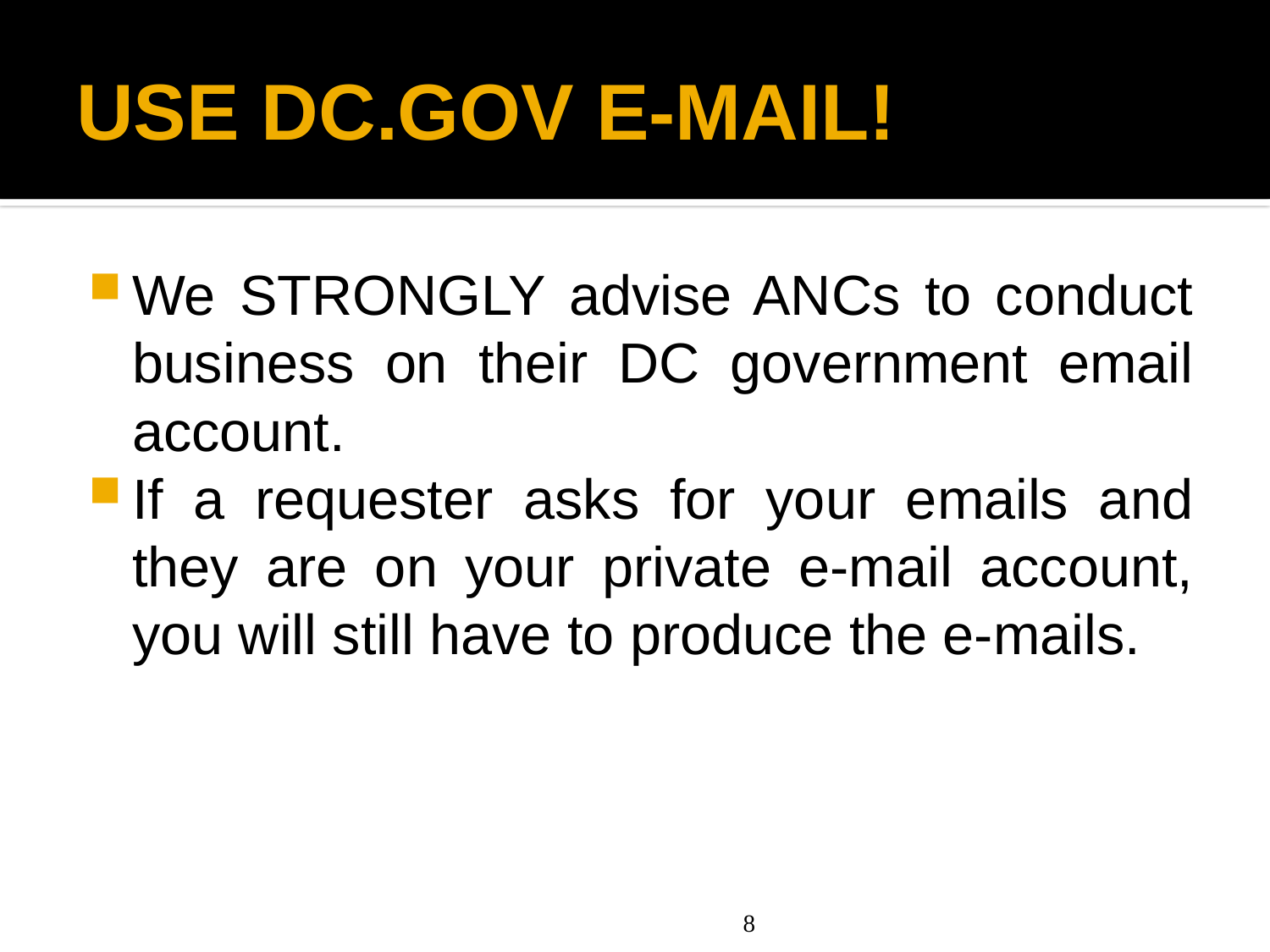

# USE DC.GOV E-MAIL!
We STRONGLY advise ANCs to conduct business on their DC government email account.
If a requester asks for your emails and they are on your private e-mail account, you will still have to produce the e-mails.
8